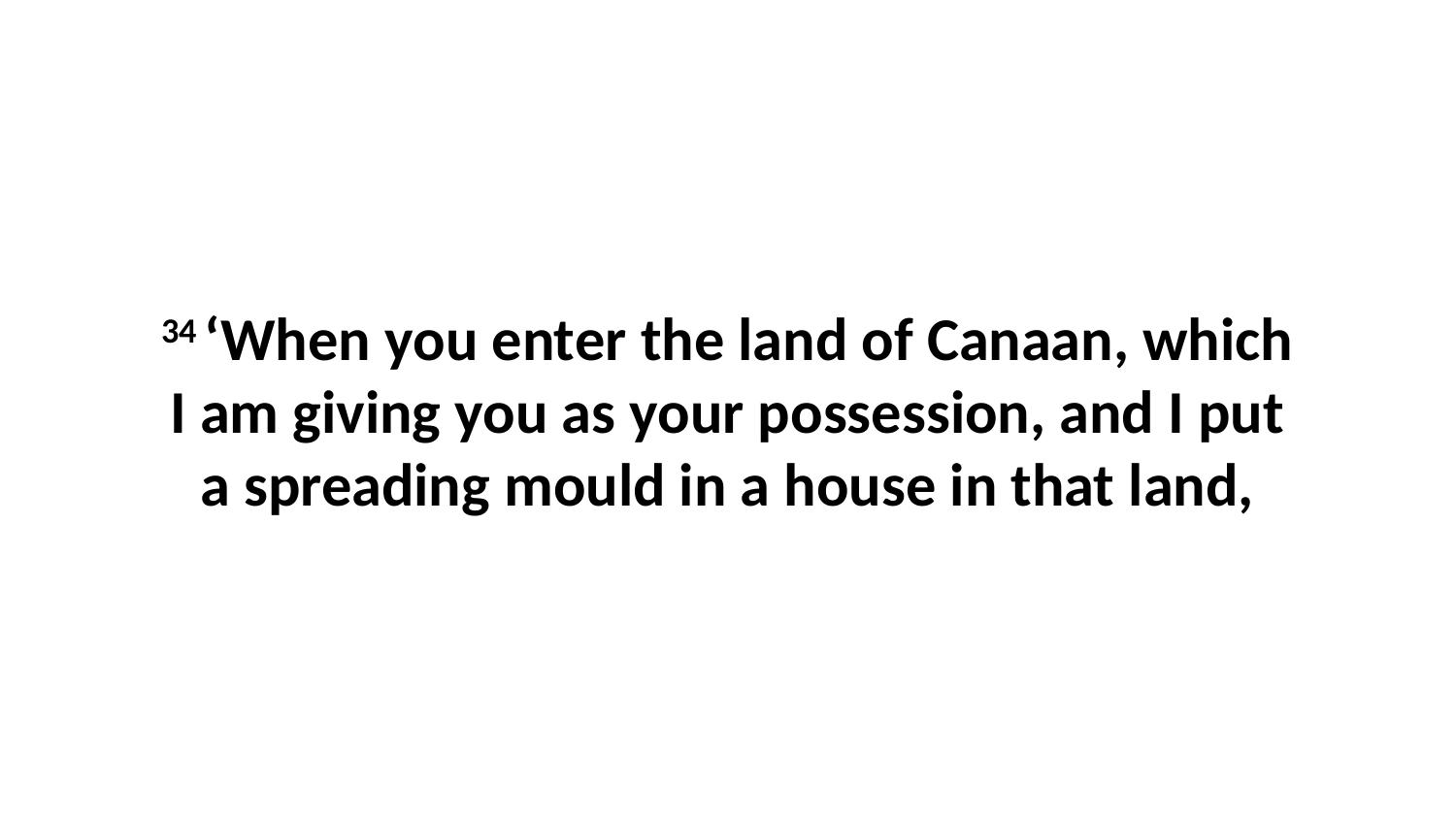

34 ‘When you enter the land of Canaan, which I am giving you as your possession, and I put a spreading mould in a house in that land,